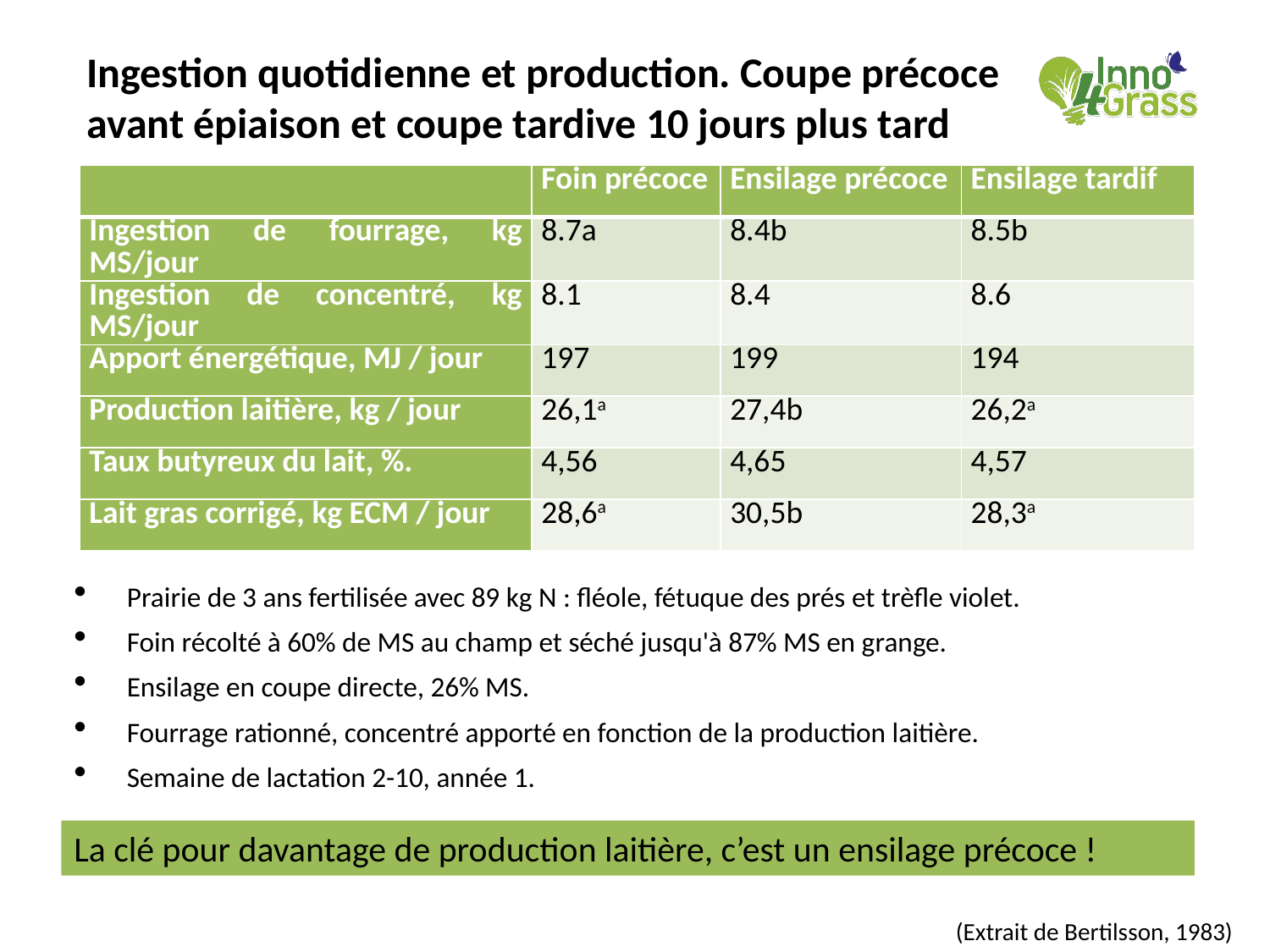

# Ingestion quotidienne et production. Coupe précoce avant épiaison et coupe tardive 10 jours plus tard
|  | Foin précoce | Ensilage précoce | Ensilage tardif |
| --- | --- | --- | --- |
| Ingestion de fourrage, kg MS/jour | 8.7a | 8.4b | 8.5b |
| Ingestion de concentré, kg MS/jour | 8.1 | 8.4 | 8.6 |
| Apport énergétique, MJ / jour | 197 | 199 | 194 |
| Production laitière, kg / jour | 26,1a | 27,4b | 26,2a |
| Taux butyreux du lait, %. | 4,56 | 4,65 | 4,57 |
| Lait gras corrigé, kg ECM / jour | 28,6a | 30,5b | 28,3a |
Prairie de 3 ans fertilisée avec 89 kg N : fléole, fétuque des prés et trèfle violet.
Foin récolté à 60% de MS au champ et séché jusqu'à 87% MS en grange.
Ensilage en coupe directe, 26% MS.
Fourrage rationné, concentré apporté en fonction de la production laitière.
Semaine de lactation 2-10, année 1.
La clé pour davantage de production laitière, c’est un ensilage précoce !
(Extrait de Bertilsson, 1983)